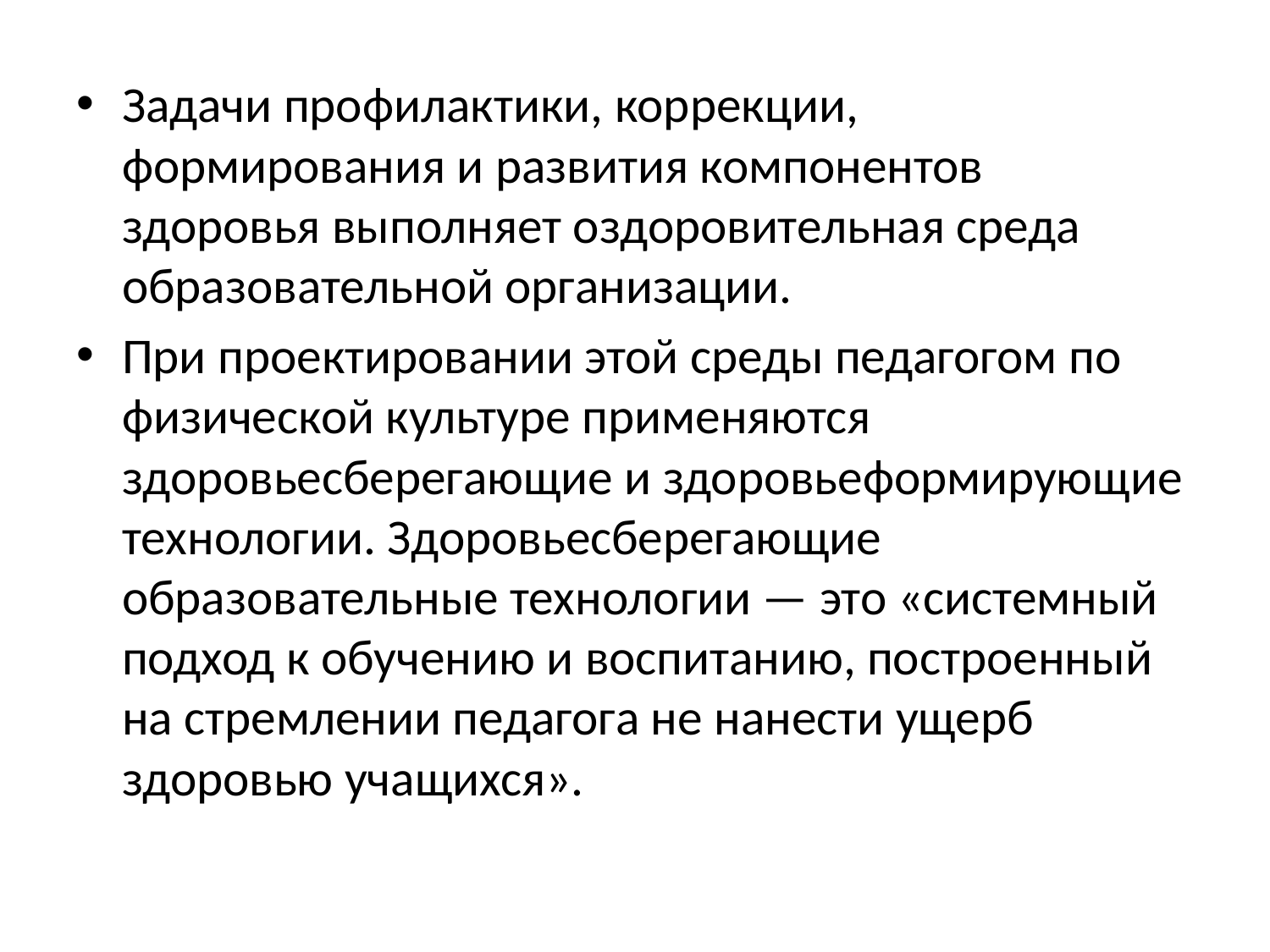

Задачи профилактики, коррекции, формирования и развития компонентов здоровья выполняет оздоровительная среда образовательной организации.
При проектировании этой среды педагогом по физической культуре применяются здоровьесберегающие и здоровьеформирующие технологии. Здоровьесберегающие образовательные технологии — это «системный подход к обучению и воспитанию, построенный на стремлении педагога не нанести ущерб здоровью учащихся».